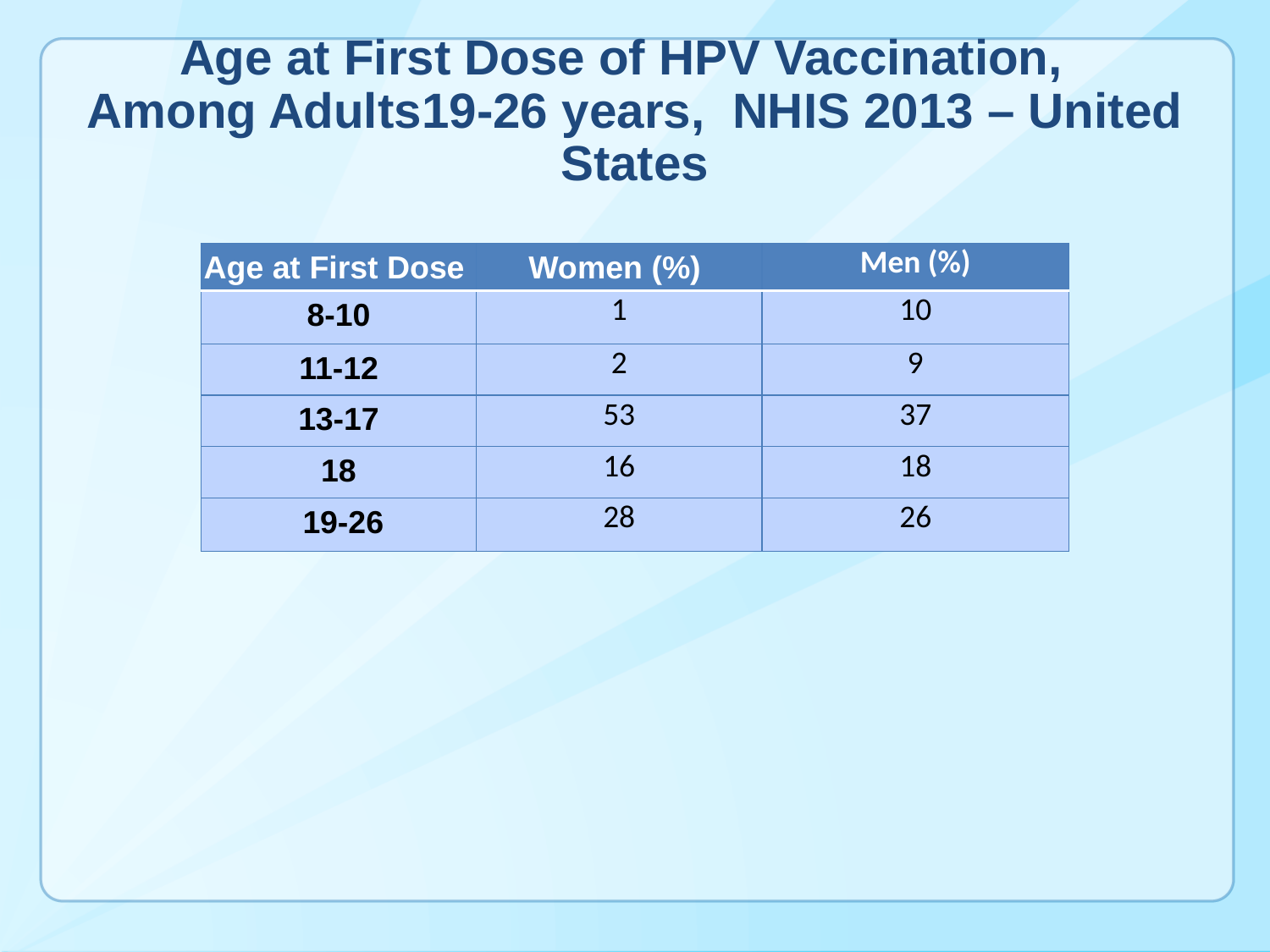

# Age at First Dose of HPV Vaccination, Among Adults19-26 years,  NHIS 2013 – United States
| Age at First Dose | Women (%) | Men (%) |
| --- | --- | --- |
| 8-10 | 1 | 10 |
| 11-12 | 2 | 9 |
| 13-17 | 53 | 37 |
| 18 | 16 | 18 |
| 19-26 | 28 | 26 |